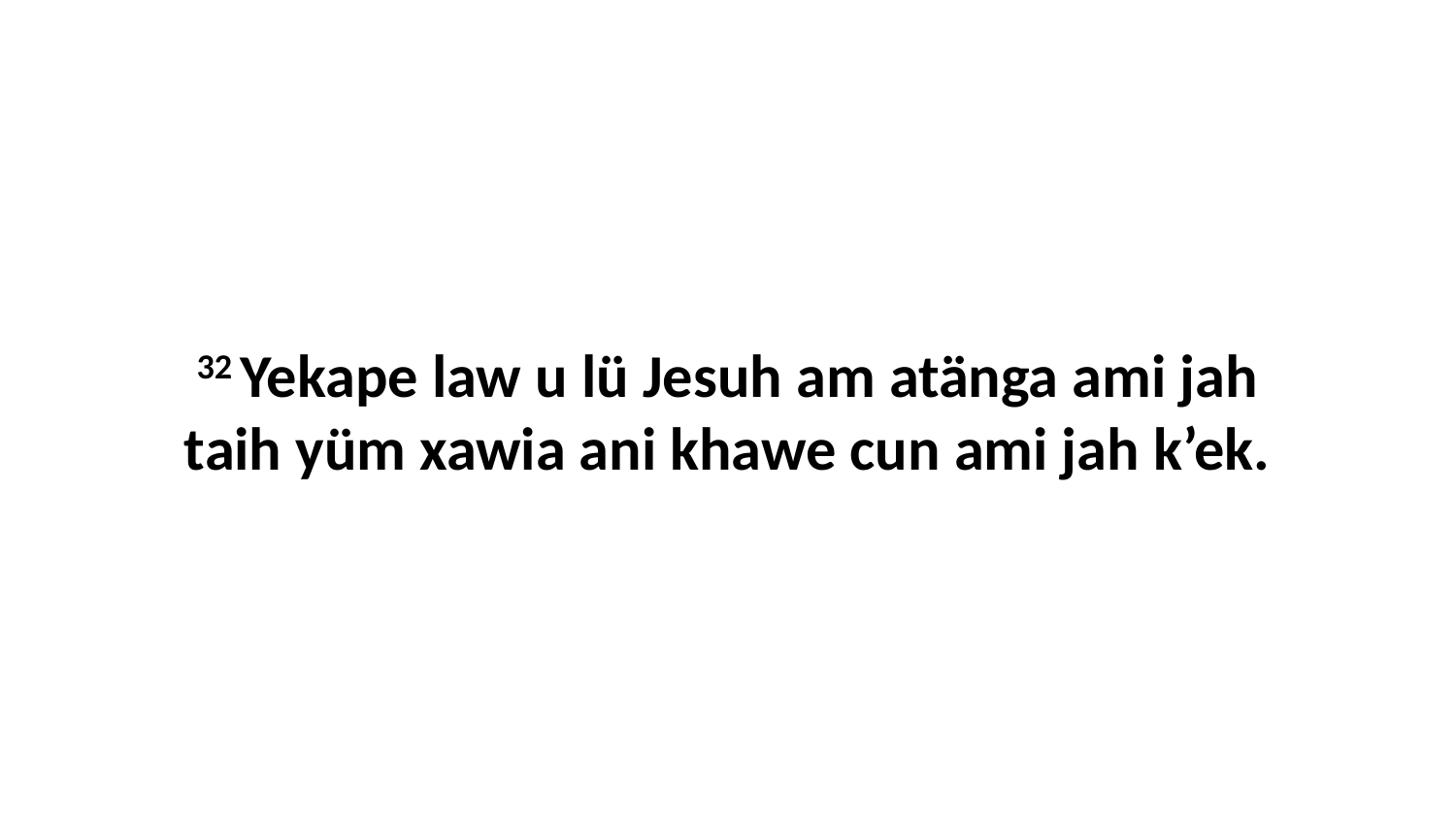

32 Yekape law u lü Jesuh am atänga ami jah taih yüm xawia ani khawe cun ami jah k’ek.